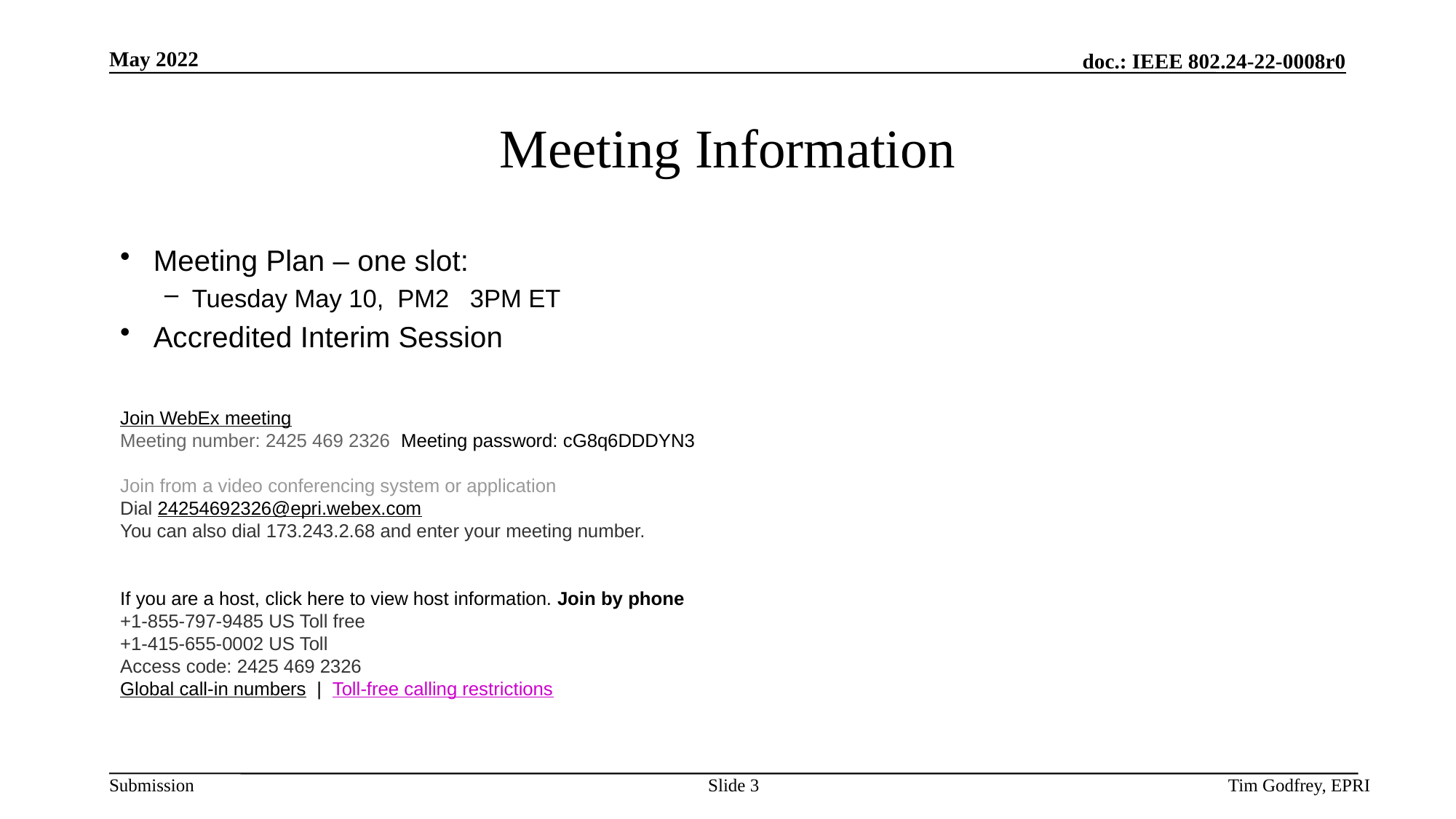

# Meeting Information
Meeting Plan – one slot:
Tuesday May 10,  PM2   3PM ET
Accredited Interim Session

 
Join WebEx meeting  
Meeting number: 2425 469 2326  Meeting password: cG8q6DDDYN3   
Join from a video conferencing system or application
Dial 24254692326@epri.webex.com 
You can also dial 173.243.2.68 and enter your meeting number.  
 
 
If you are a host, click here to view host information. Join by phone 
+1-855-797-9485 US Toll free 
+1-415-655-0002 US Toll 
Access code: 2425 469 2326 
Global call-in numbers  |  Toll-free calling restrictions
Slide 3
Tim Godfrey, EPRI